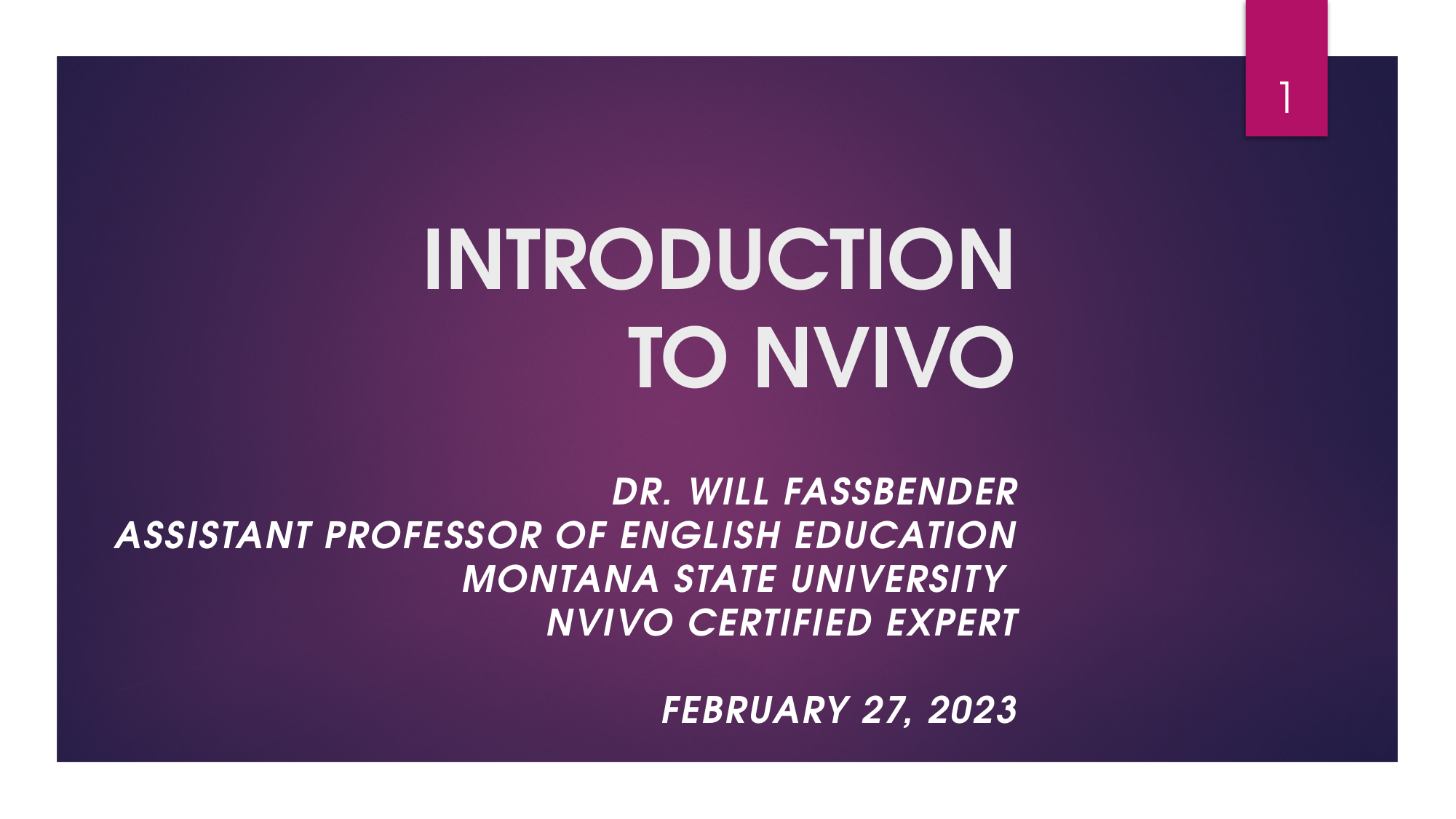

1
# INTRODUCTION TO NVIVO

Dr. Will FASSBENDER
Assistant Professor of English Education
Montana State University
Nvivo Certified Expert

February 27, 2023